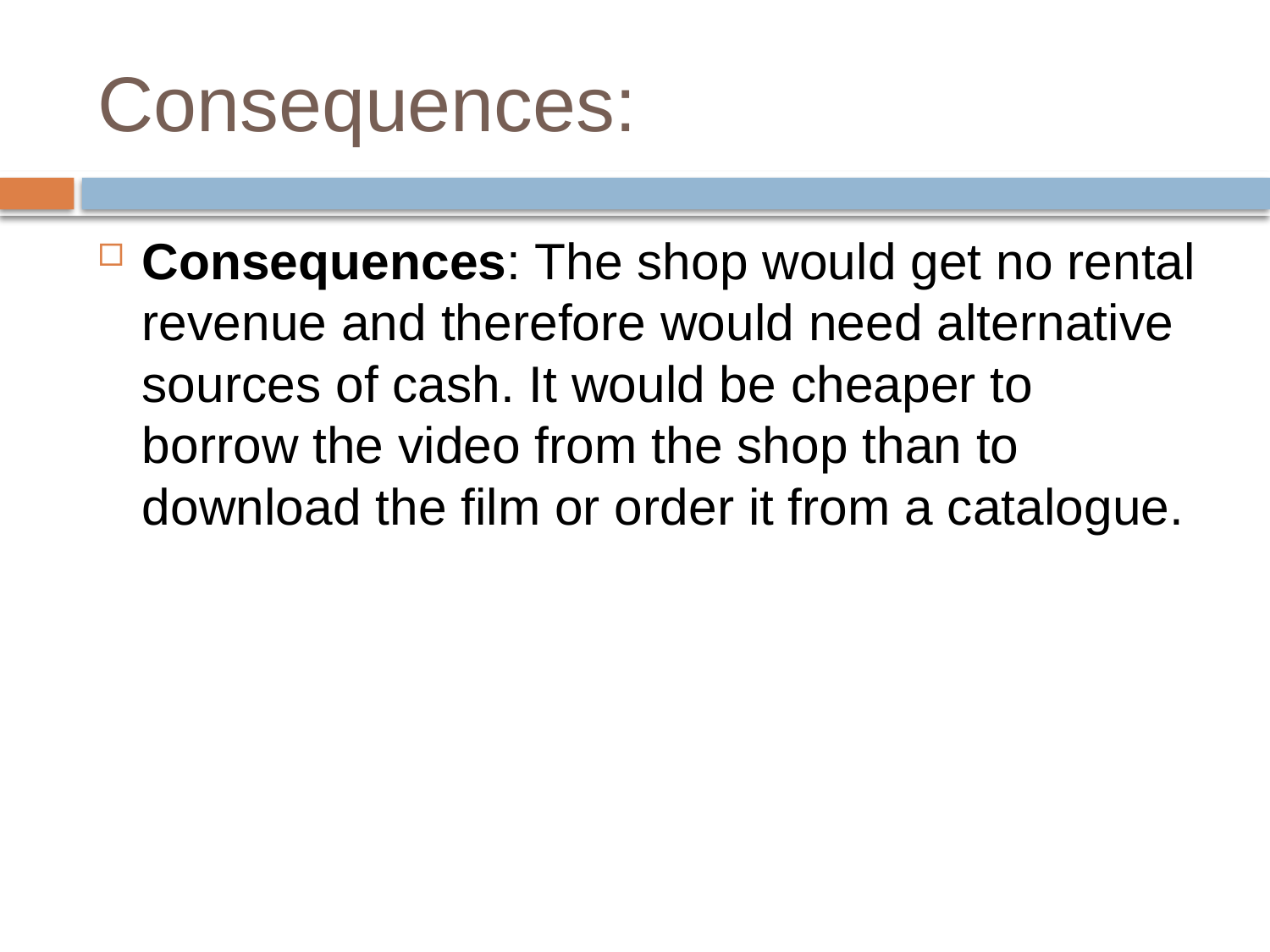

# Consequences:
Consequences: The shop would get no rental revenue and therefore would need alternative sources of cash. It would be cheaper to borrow the video from the shop than to download the film or order it from a catalogue.